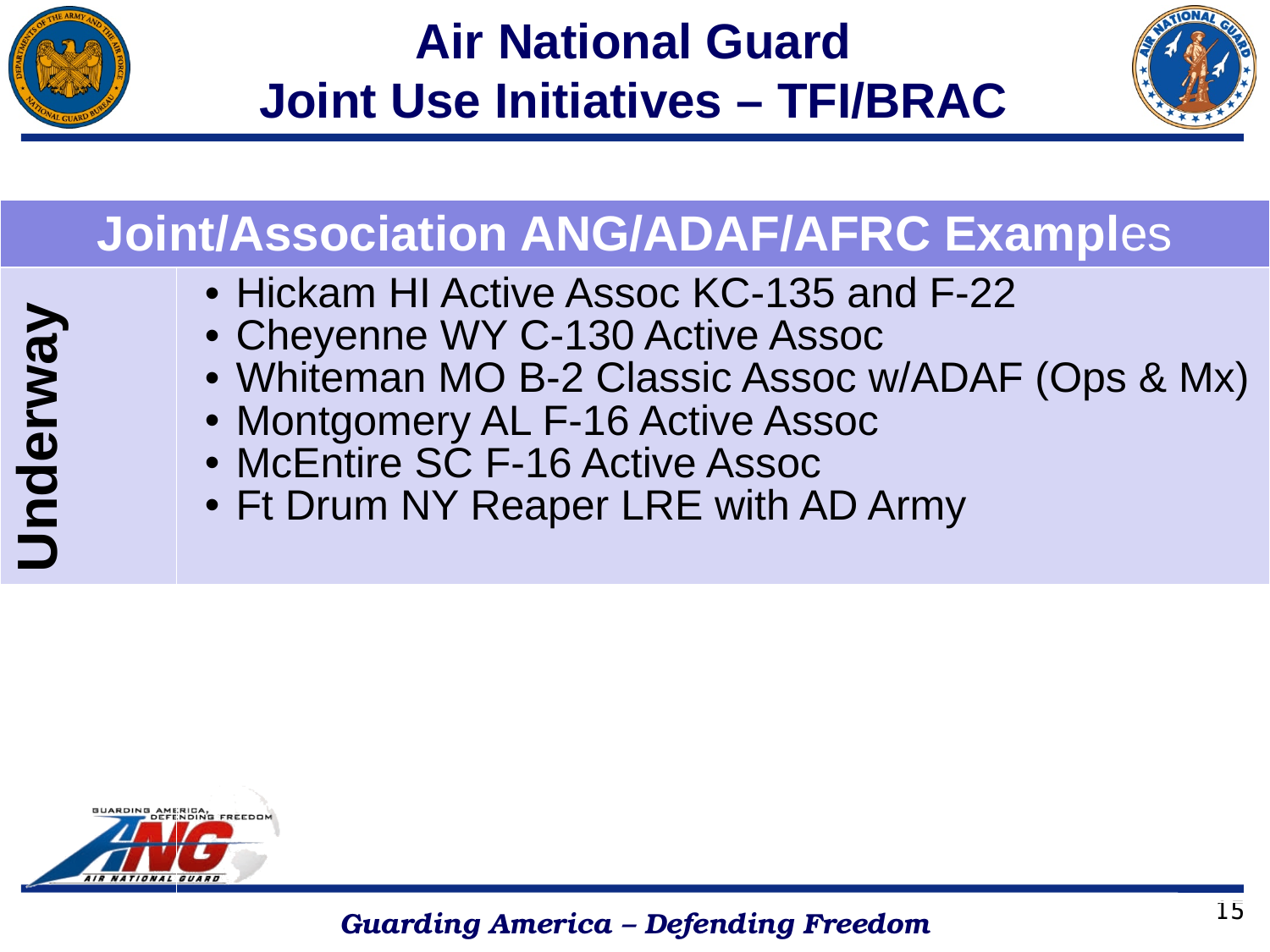

# Air National Guard Joint Use Initiatives – TFI/BRAC

| Joint/Association ANG/ADAF/AFRC Examples |  |
| --- | --- |
| Underway | Hickam HI Active Assoc KC-135 and F-22 Cheyenne WY C-130 Active Assoc Whiteman MO B-2 Classic Assoc w/ADAF (Ops & Mx) Montgomery AL F-16 Active Assoc McEntire SC F-16 Active Assoc Ft Drum NY Reaper LRE with AD Army |
|  |  |
15
Guarding America – Defending Freedom